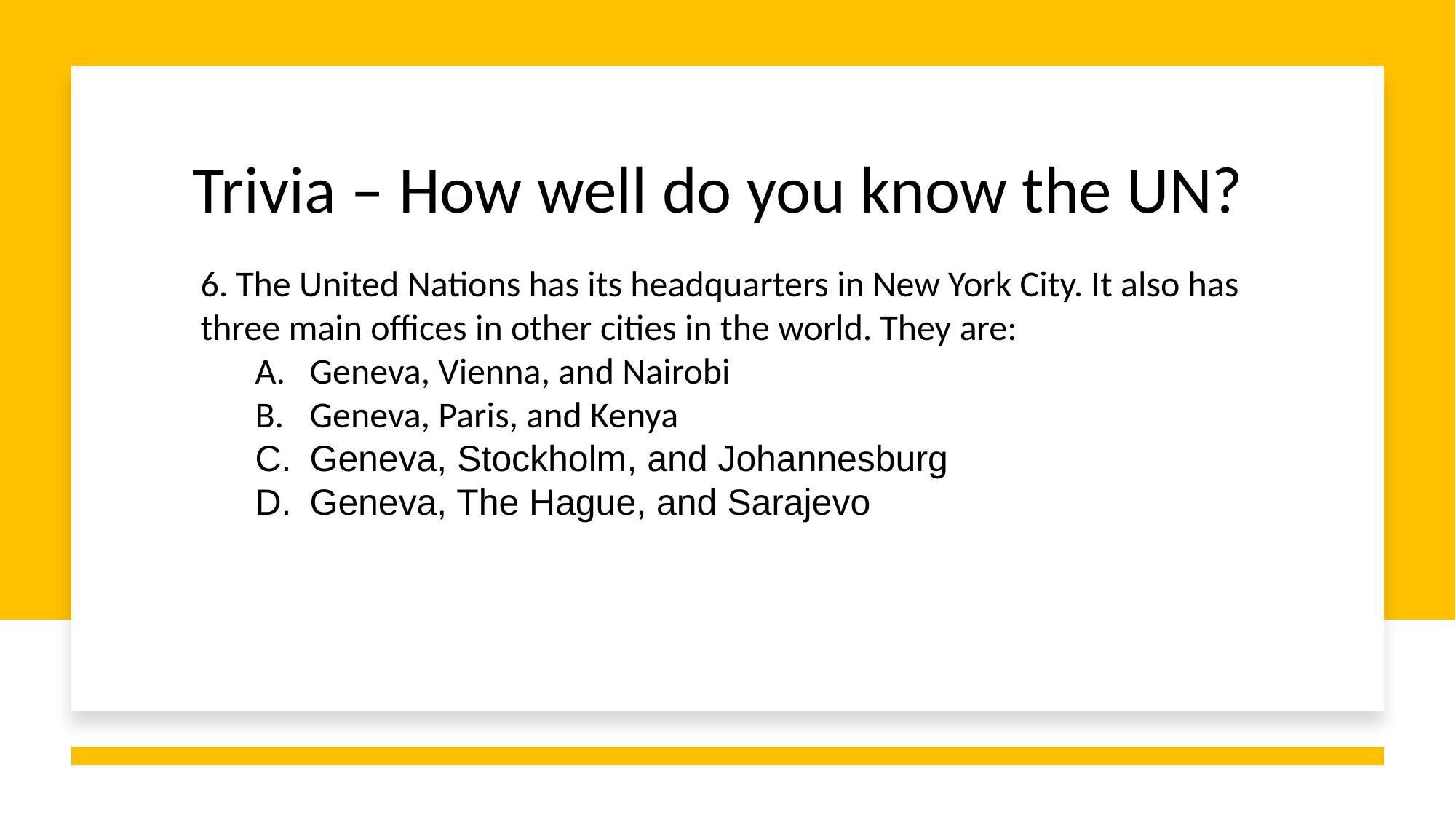

# Trivia – How well do you know the UN?
6. The United Nations has its headquarters in New York City. It also has three main offices in other cities in the world. They are:
Geneva, Vienna, and Nairobi
Geneva, Paris, and Kenya
Geneva, Stockholm, and Johannesburg
Geneva, The Hague, and Sarajevo